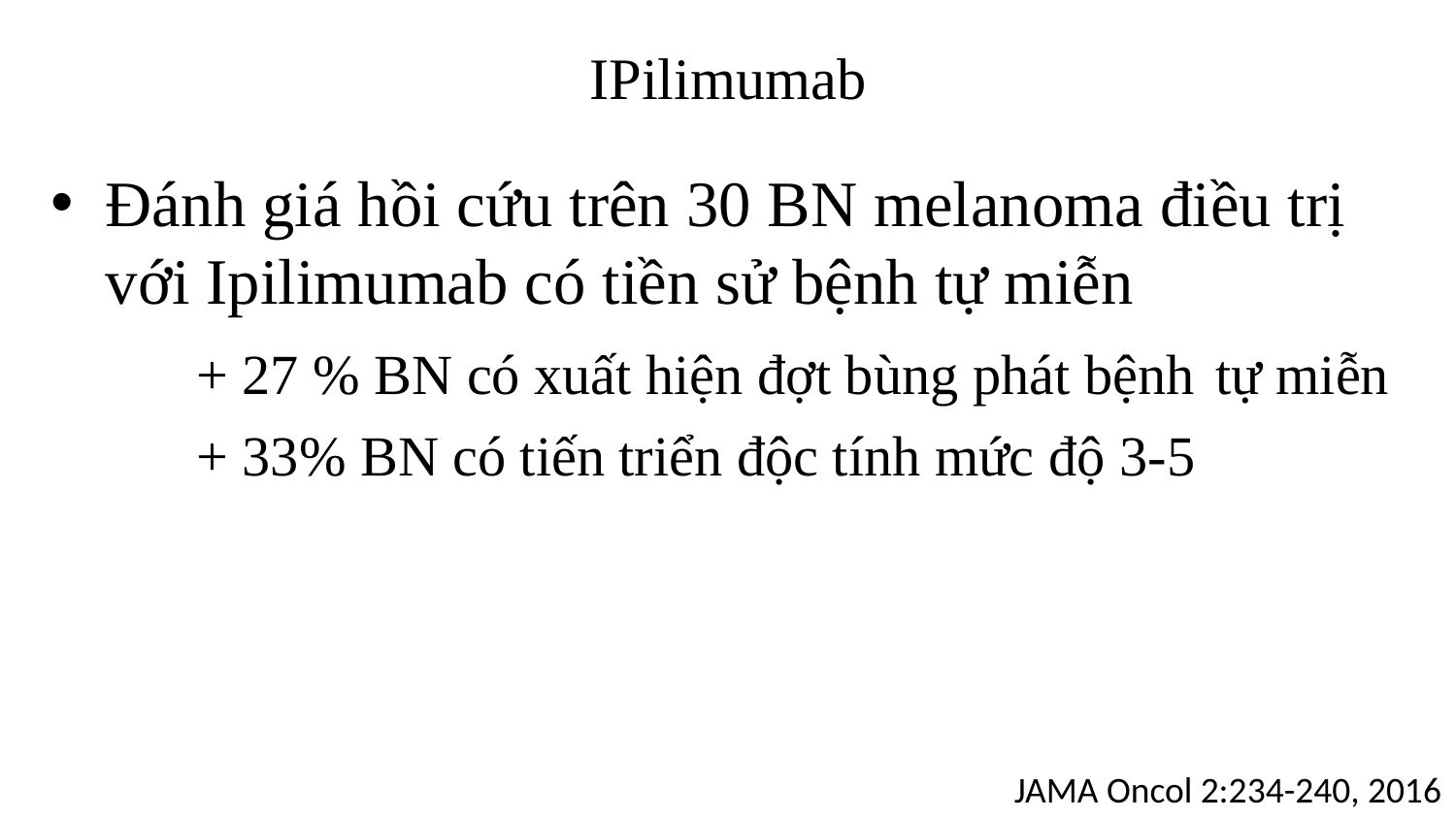

# IPilimumab
Đánh giá hồi cứu trên 30 BN melanoma điều trị với Ipilimumab có tiền sử bệnh tự miễn
	+ 27 % BN có xuất hiện đợt bùng phát bệnh 	tự miễn
	+ 33% BN có tiến triển độc tính mức độ 3-5
JAMA Oncol 2:234-240, 2016